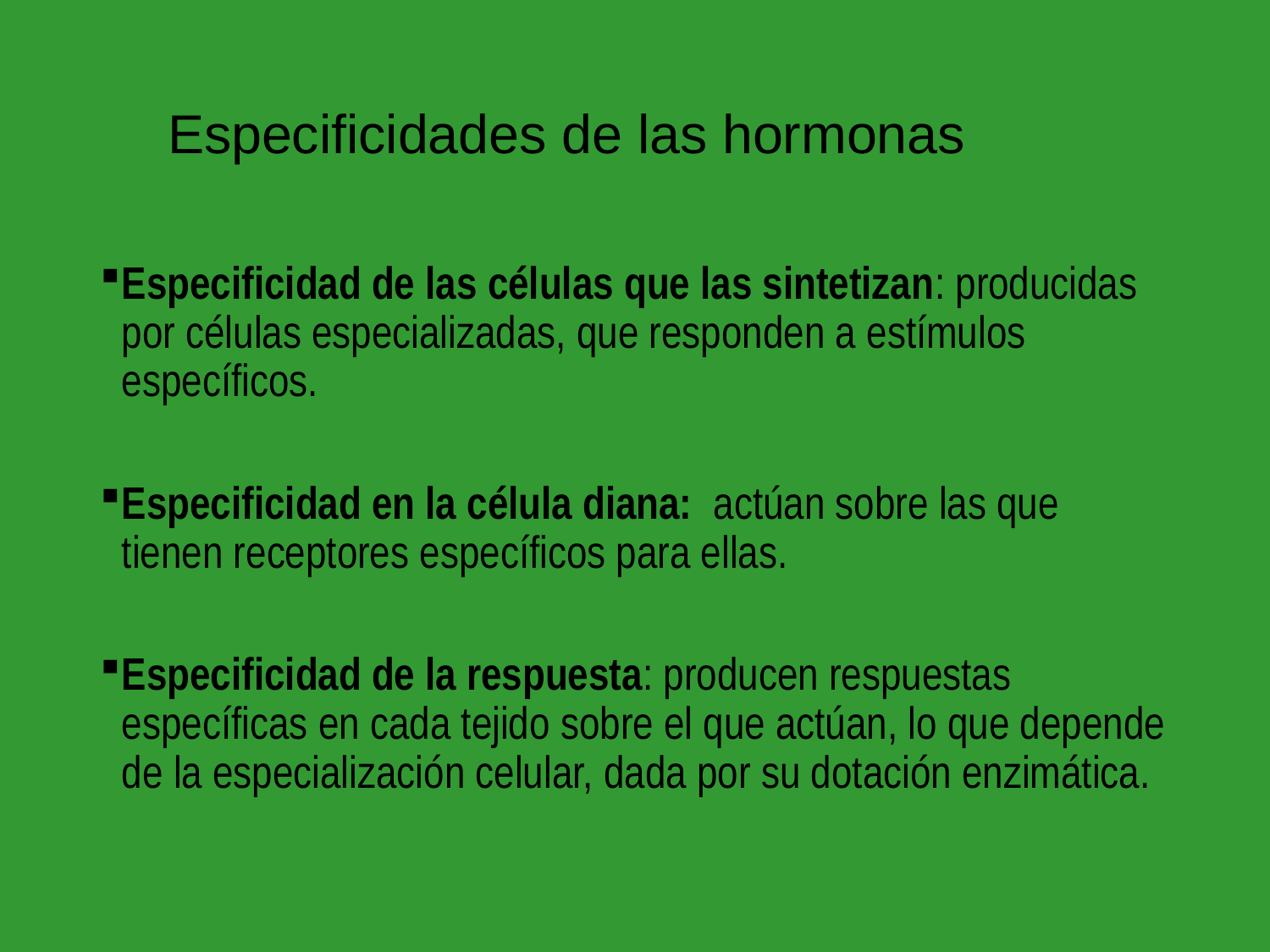

# Especificidades de las hormonas
Especificidad de las células que las sintetizan: producidas por células especializadas, que responden a estímulos específicos.

Especificidad en la célula diana:  actúan sobre las que tienen receptores específicos para ellas.

Especificidad de la respuesta: producen respuestas específicas en cada tejido sobre el que actúan, lo que depende de la especialización celular, dada por su dotación enzimática.